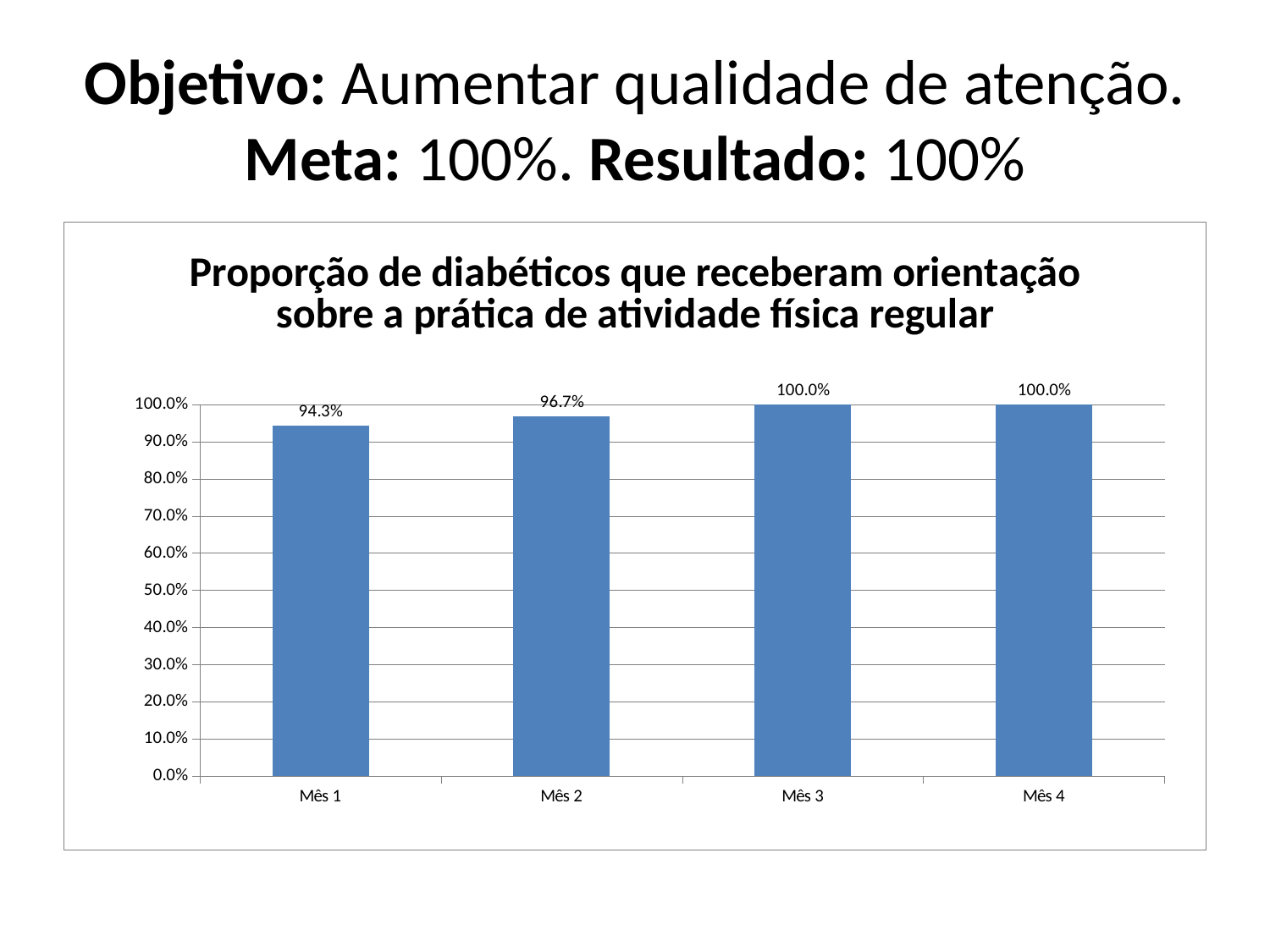

# Objetivo: Aumentar qualidade de atenção. Meta: 100%. Resultado: 100%

### Chart: Proporção de diabéticos que receberam orientação sobre a prática de atividade física regular

| Category | Proporção de diabéticos que receberam orientação sobre a prática de atividade física regular |
|---|---|
| Mês 1 | 0.9433962264150945 |
| Mês 2 | 0.967391304347826 |
| Mês 3 | 1.0 |
| Mês 4 | 1.0 |